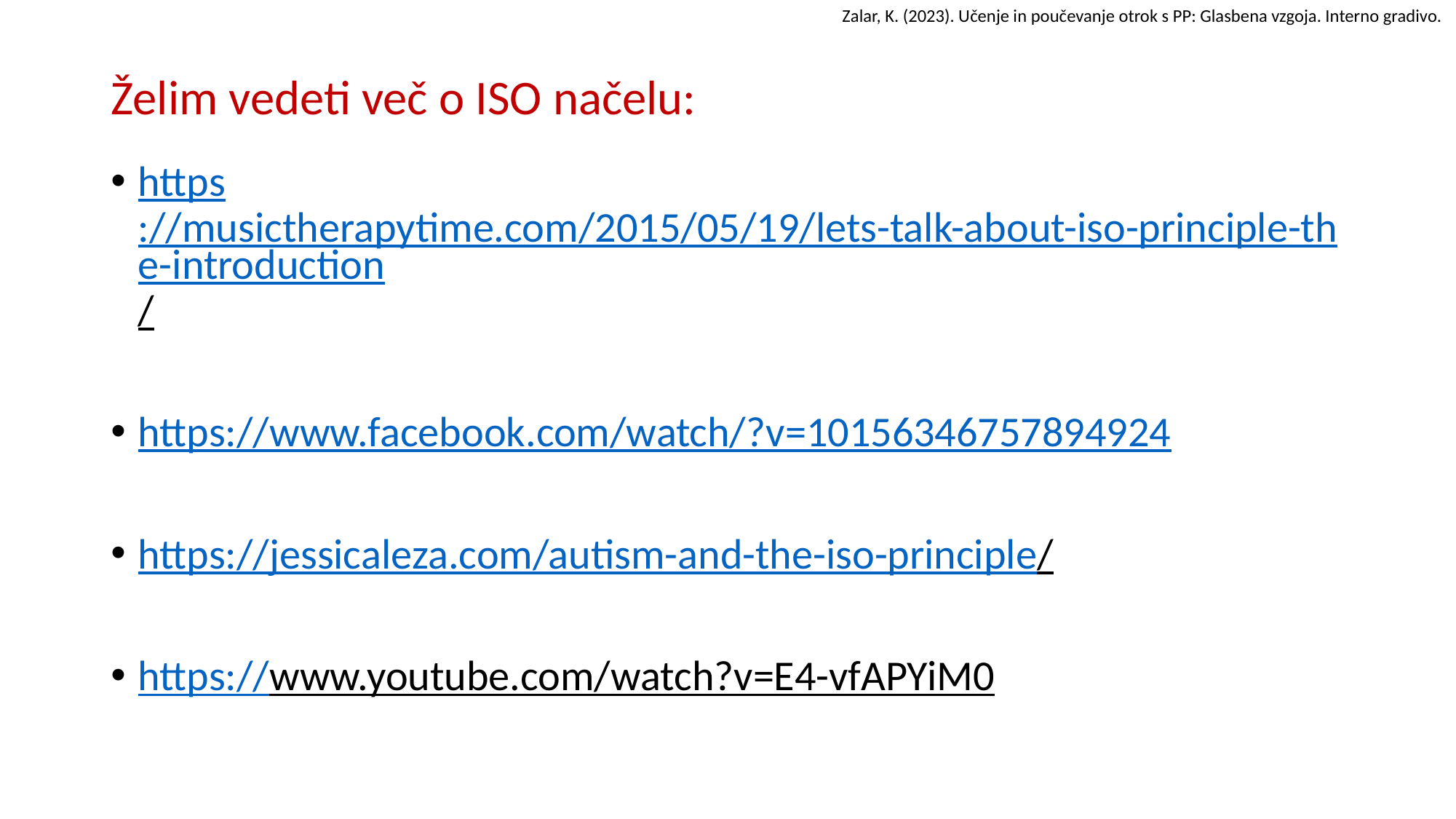

Zalar, K. (2023). Učenje in poučevanje otrok s PP: Glasbena vzgoja. Interno gradivo.
# Želim vedeti več o ISO načelu:
https://musictherapytime.com/2015/05/19/lets-talk-about-iso-principle-the-introduction/

https://www.facebook.com/watch/?v=10156346757894924

https://jessicaleza.com/autism-and-the-iso-principle/

https://www.youtube.com/watch?v=E4-vfAPYiM0